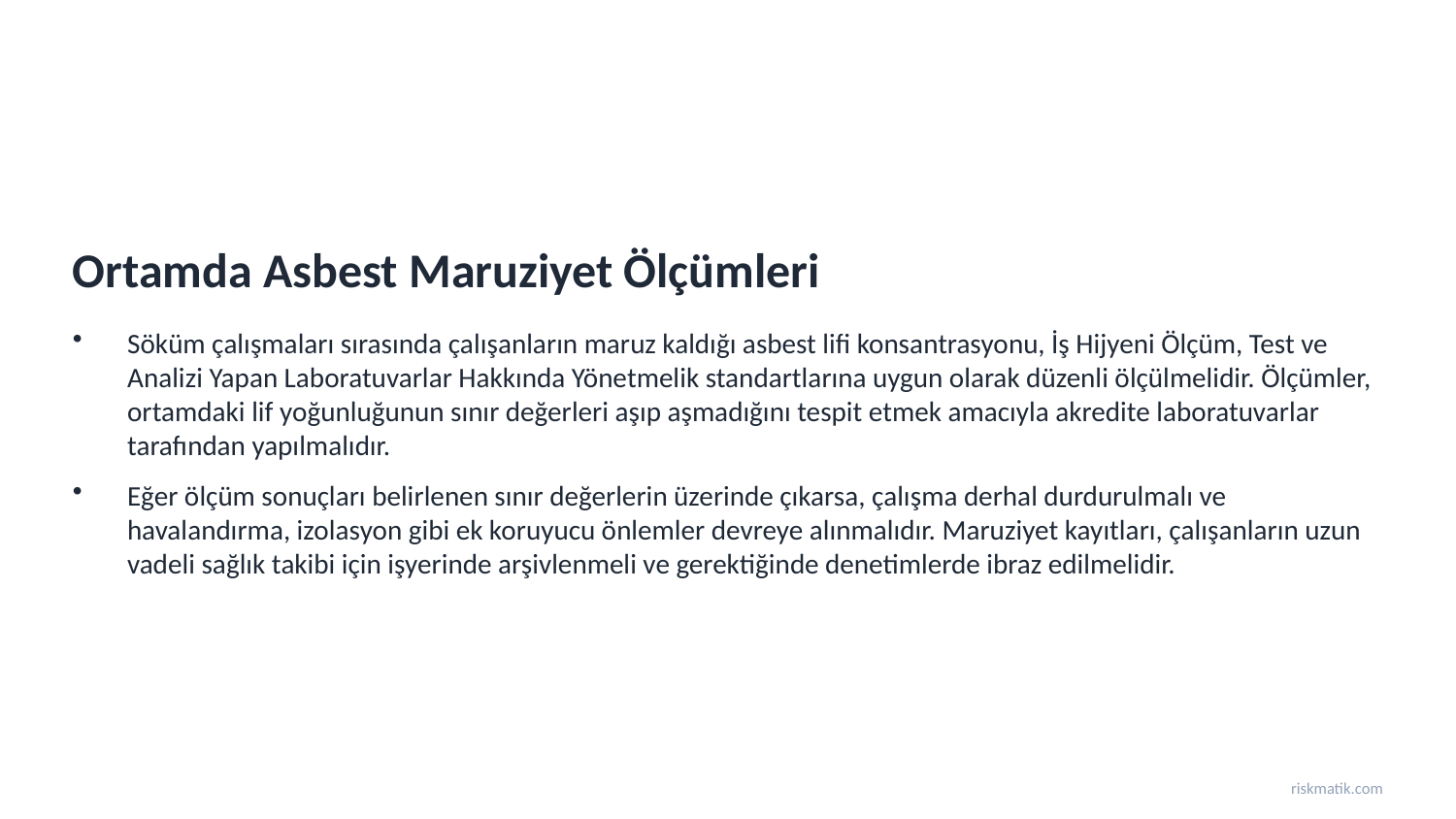

Ortamda Asbest Maruziyet Ölçümleri
Söküm çalışmaları sırasında çalışanların maruz kaldığı asbest lifi konsantrasyonu, İş Hijyeni Ölçüm, Test ve Analizi Yapan Laboratuvarlar Hakkında Yönetmelik standartlarına uygun olarak düzenli ölçülmelidir. Ölçümler, ortamdaki lif yoğunluğunun sınır değerleri aşıp aşmadığını tespit etmek amacıyla akredite laboratuvarlar tarafından yapılmalıdır.
Eğer ölçüm sonuçları belirlenen sınır değerlerin üzerinde çıkarsa, çalışma derhal durdurulmalı ve havalandırma, izolasyon gibi ek koruyucu önlemler devreye alınmalıdır. Maruziyet kayıtları, çalışanların uzun vadeli sağlık takibi için işyerinde arşivlenmeli ve gerektiğinde denetimlerde ibraz edilmelidir.
riskmatik.com